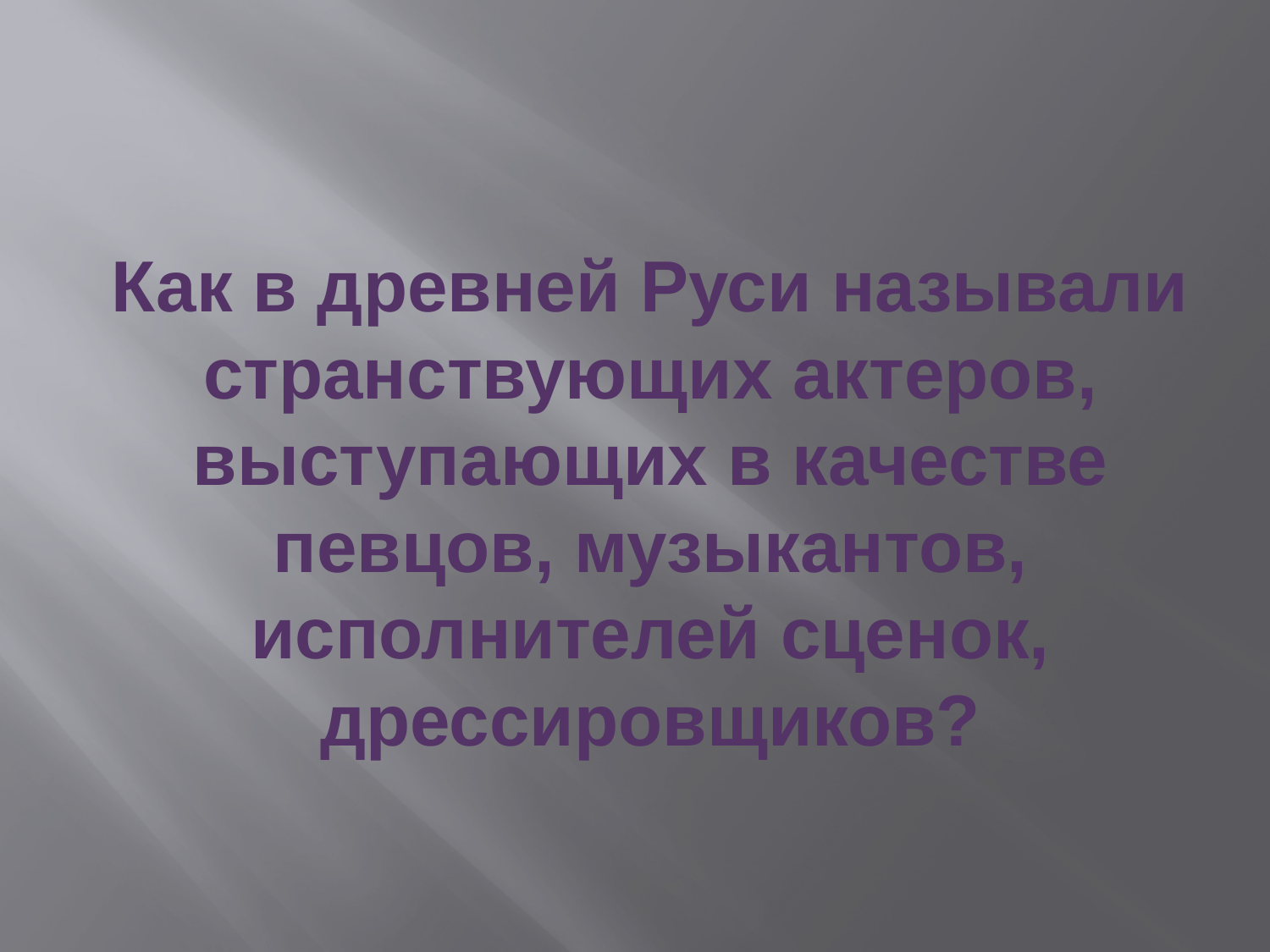

# Как в древней Руси называли странствующих актеров, выступающих в качестве певцов, музыкантов, исполнителей сценок, дрессировщиков?